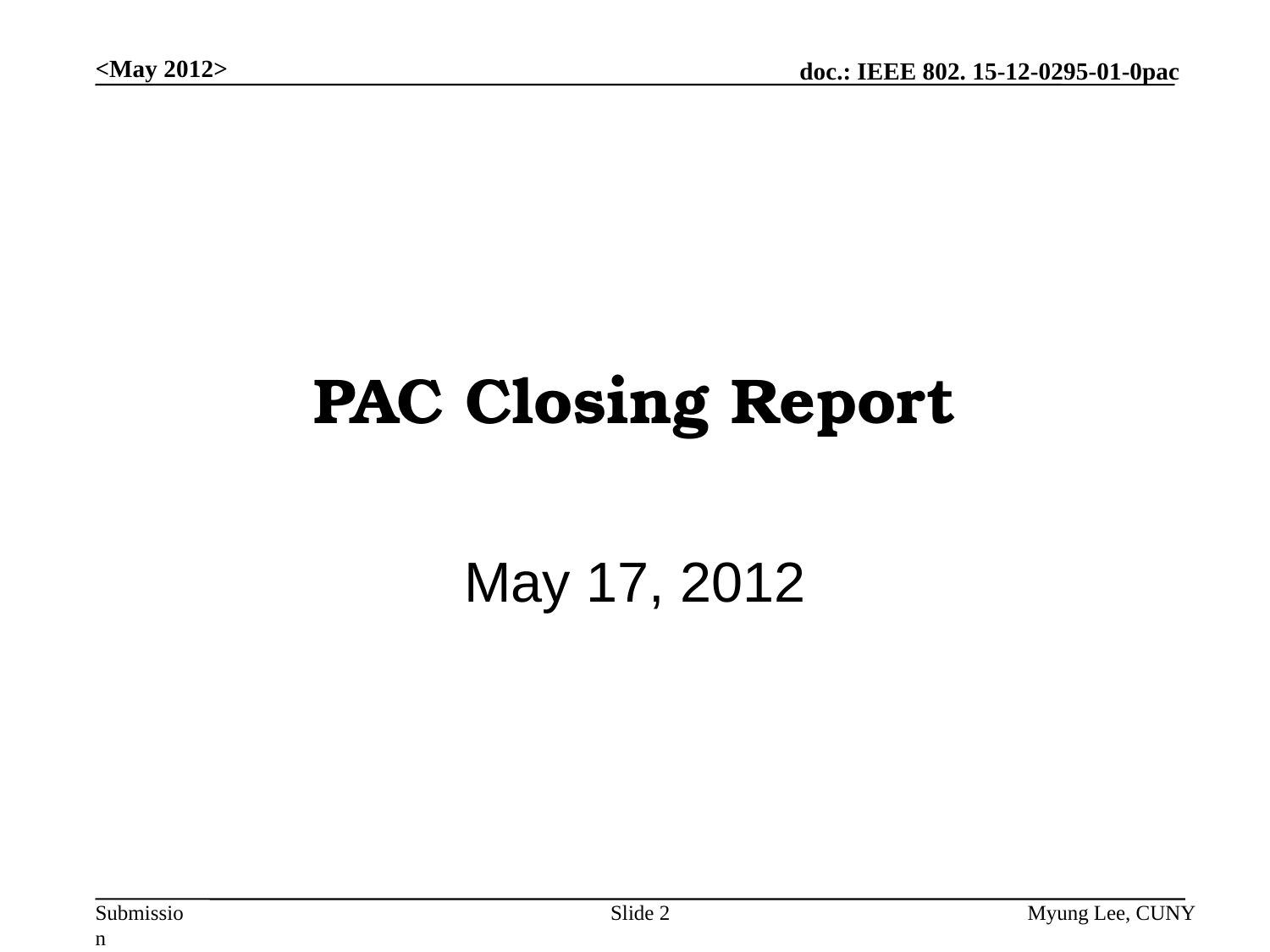

<May 2012>
# PAC Closing Report
May 17, 2012
Slide 2
Myung Lee, CUNY